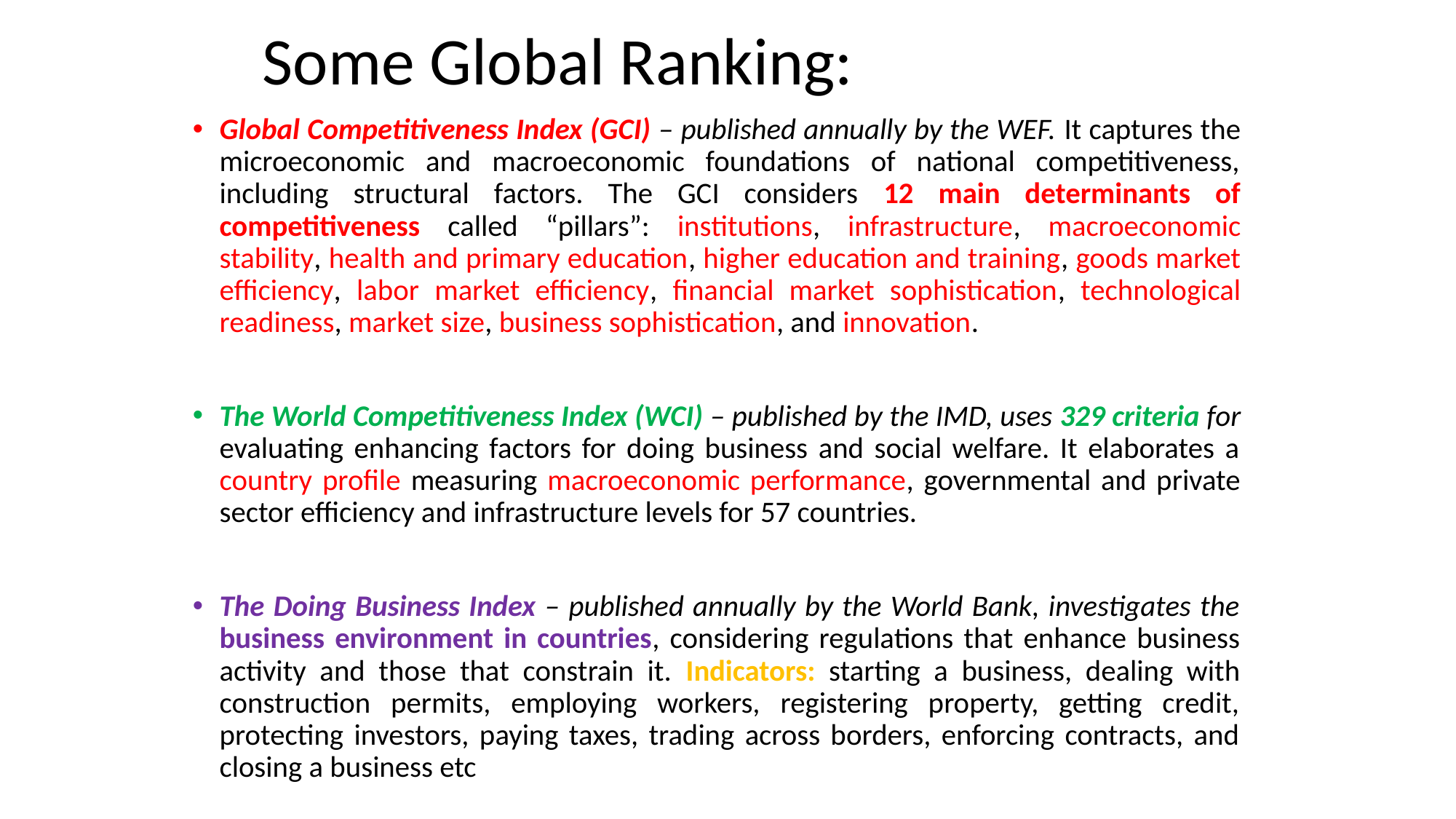

# Some Global Ranking:
Global Competitiveness Index (GCI) – published annually by the WEF. It captures the microeconomic and macroeconomic foundations of national competitiveness, including structural factors. The GCI considers 12 main determinants of competitiveness called “pillars”: institutions, infrastructure, macroeconomic stability, health and primary education, higher education and training, goods market efficiency, labor market efficiency, financial market sophistication, technological readiness, market size, business sophistication, and innovation.

The World Competitiveness Index (WCI) – published by the IMD, uses 329 criteria for evaluating enhancing factors for doing business and social welfare. It elaborates a country profile measuring macroeconomic performance, governmental and private sector efficiency and infrastructure levels for 57 countries.

The Doing Business Index – published annually by the World Bank, investigates the business environment in countries, considering regulations that enhance business activity and those that constrain it. Indicators: starting a business, dealing with construction permits, employing workers, registering property, getting credit, protecting investors, paying taxes, trading across borders, enforcing contracts, and closing a business etc